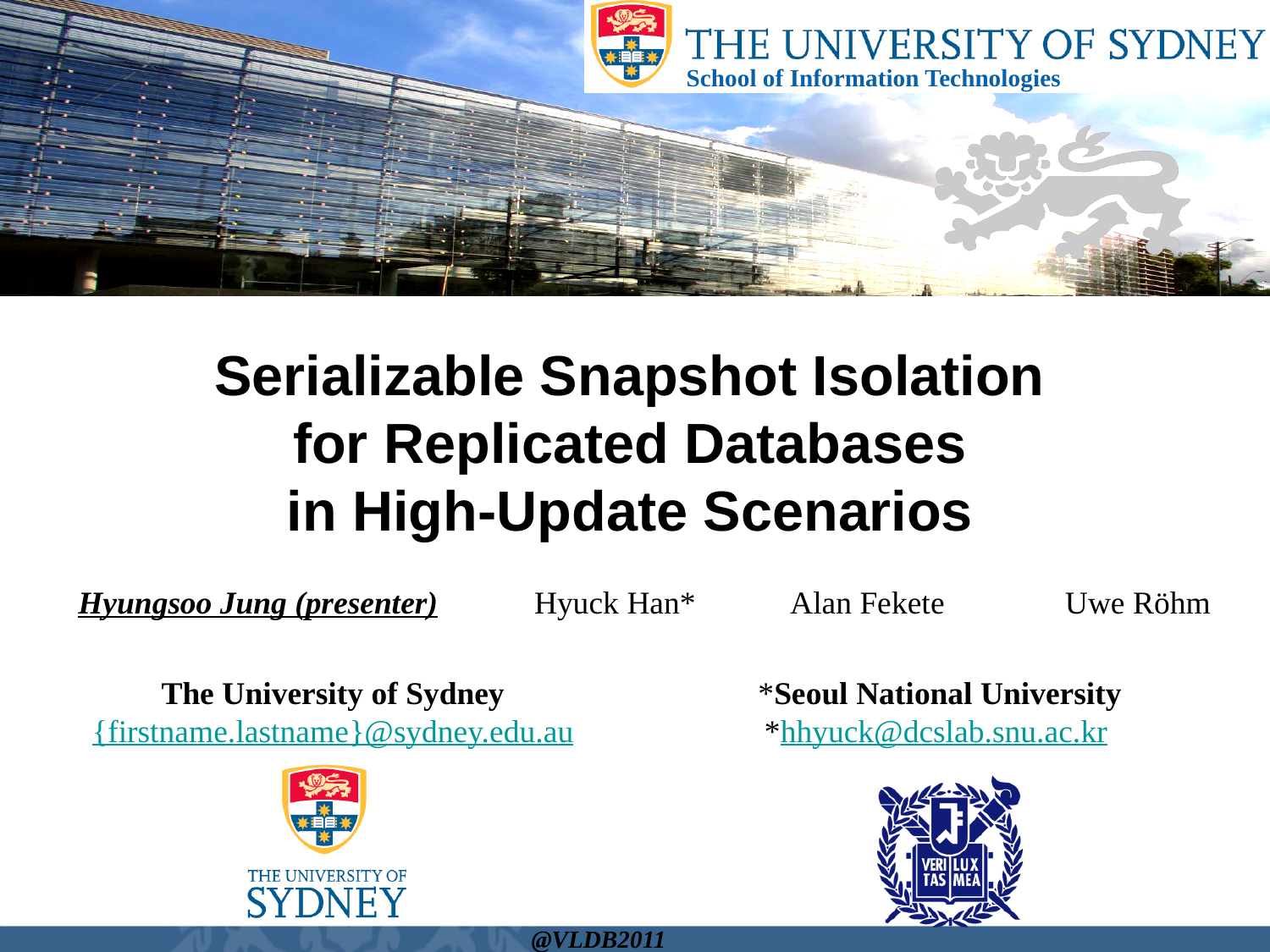

# Serializable Snapshot Isolation for Replicated Databases in High-Update Scenarios
Hyungsoo Jung (presenter)            Hyuck Han*            Alan Fekete               Uwe Röhm

The University of Sydney
{firstname.lastname}@sydney.edu.au
*Seoul National University
*hhyuck@dcslab.snu.ac.kr